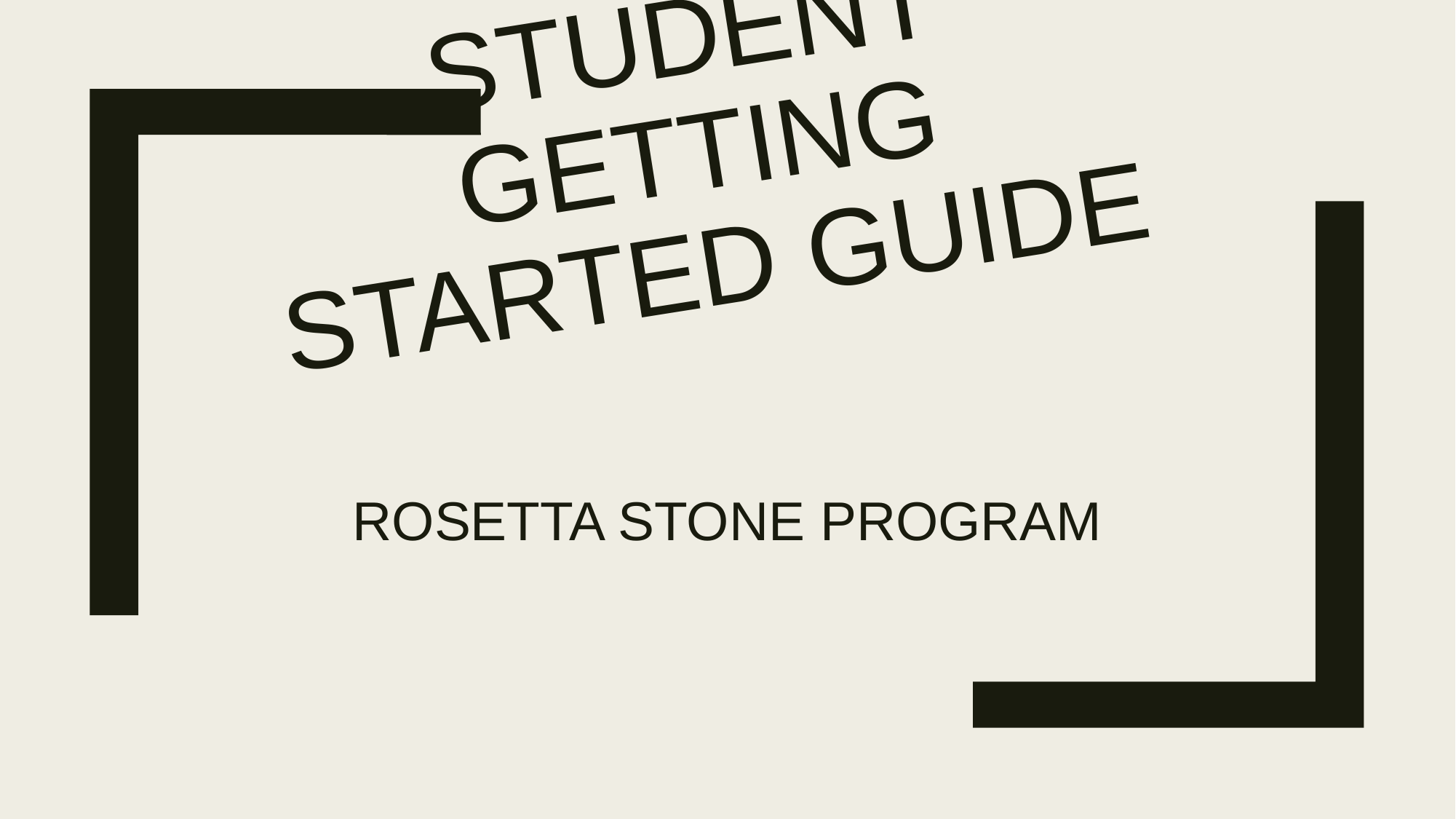

# Student Getting Started Guide
ROSETTA STONE PROGRAM